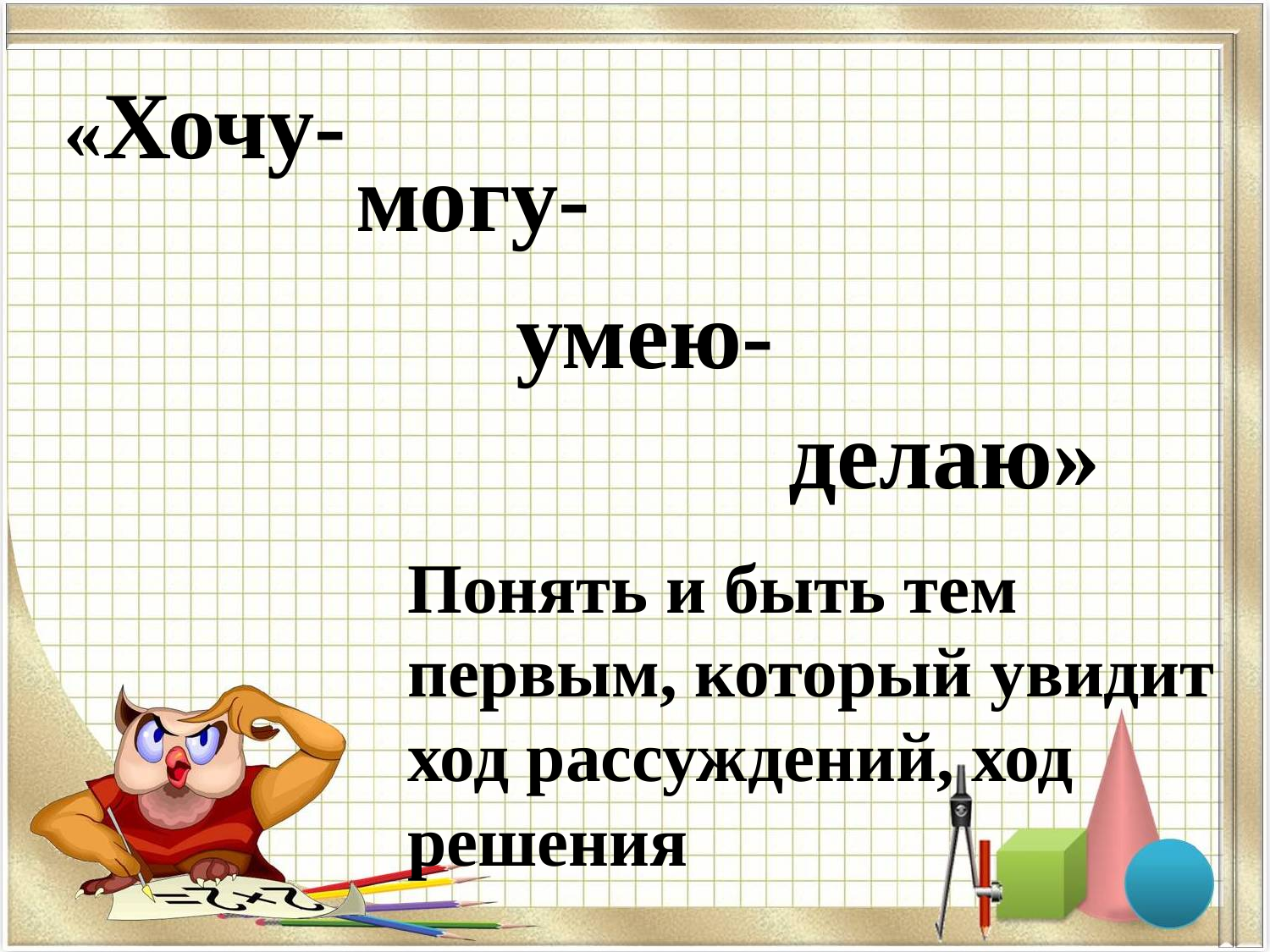

# «Хочу-
могу-

умею-
делаю»
Понять и быть тем первым, который увидит ход рассуждений, ход решения